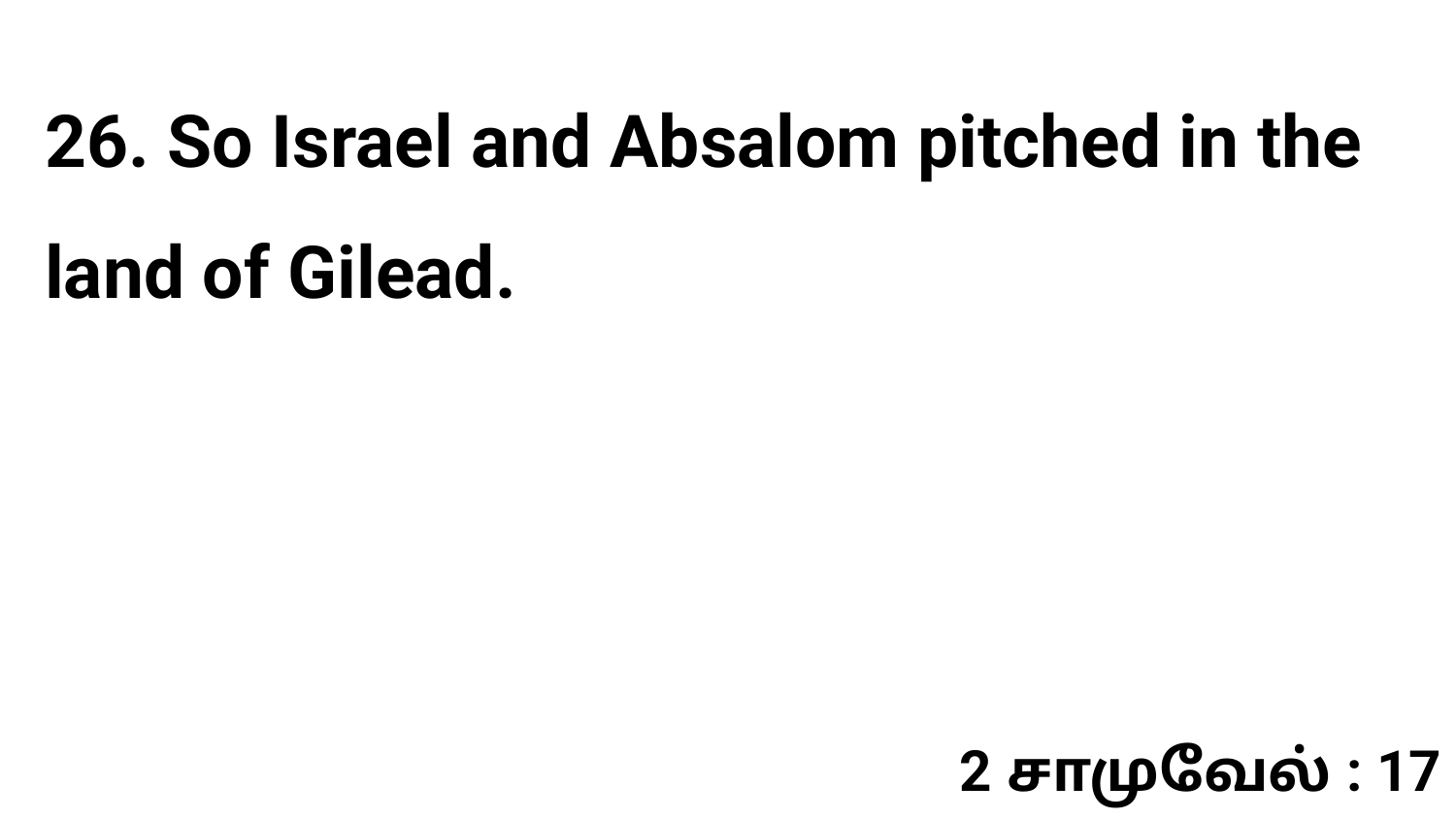

26. So Israel and Absalom pitched in the land of Gilead.
2 சாமுவேல் : 17